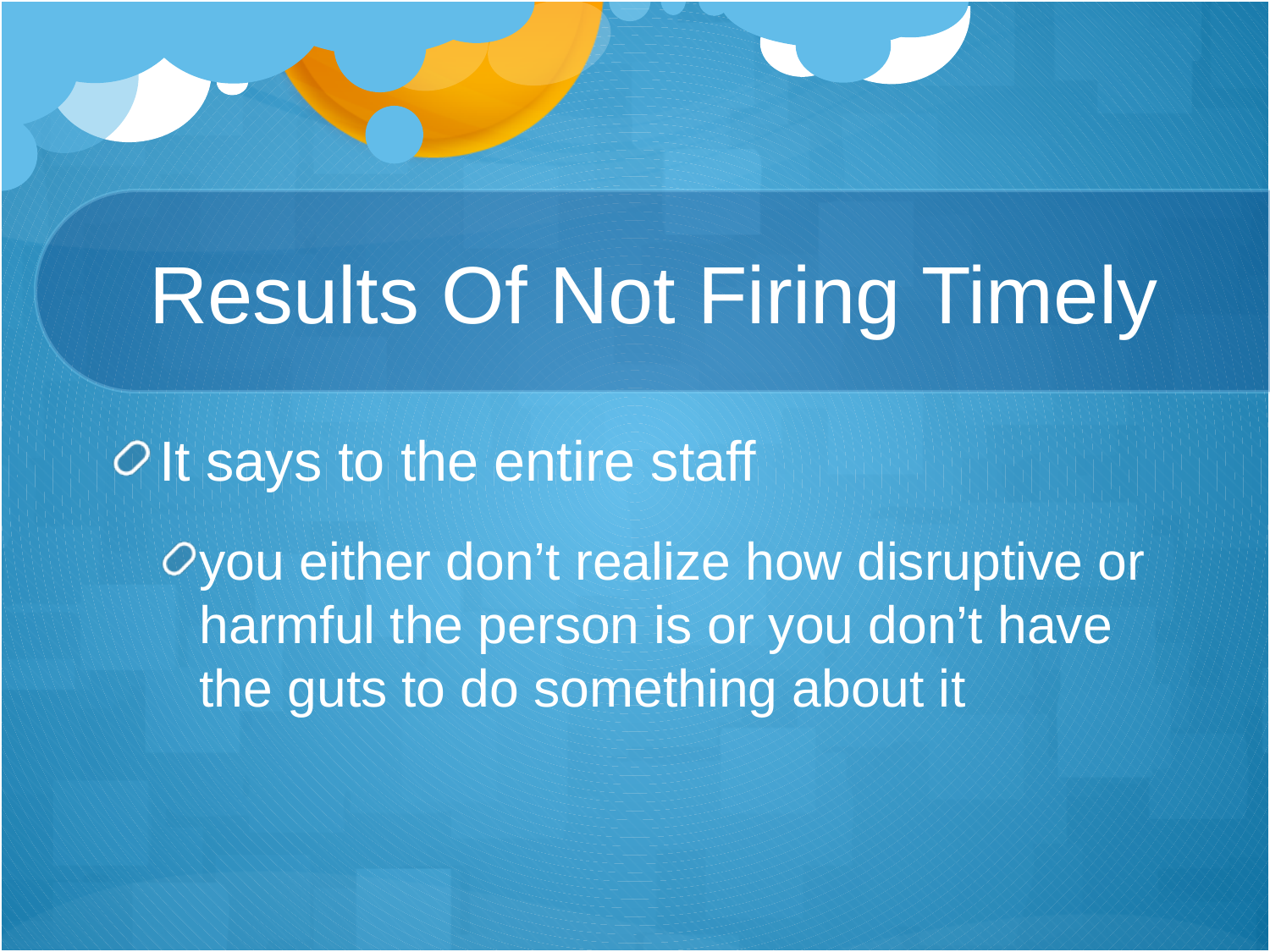

# Results Of Not Firing Timely
It says to the entire staff
you either don’t realize how disruptive or harmful the person is or you don’t have the guts to do something about it